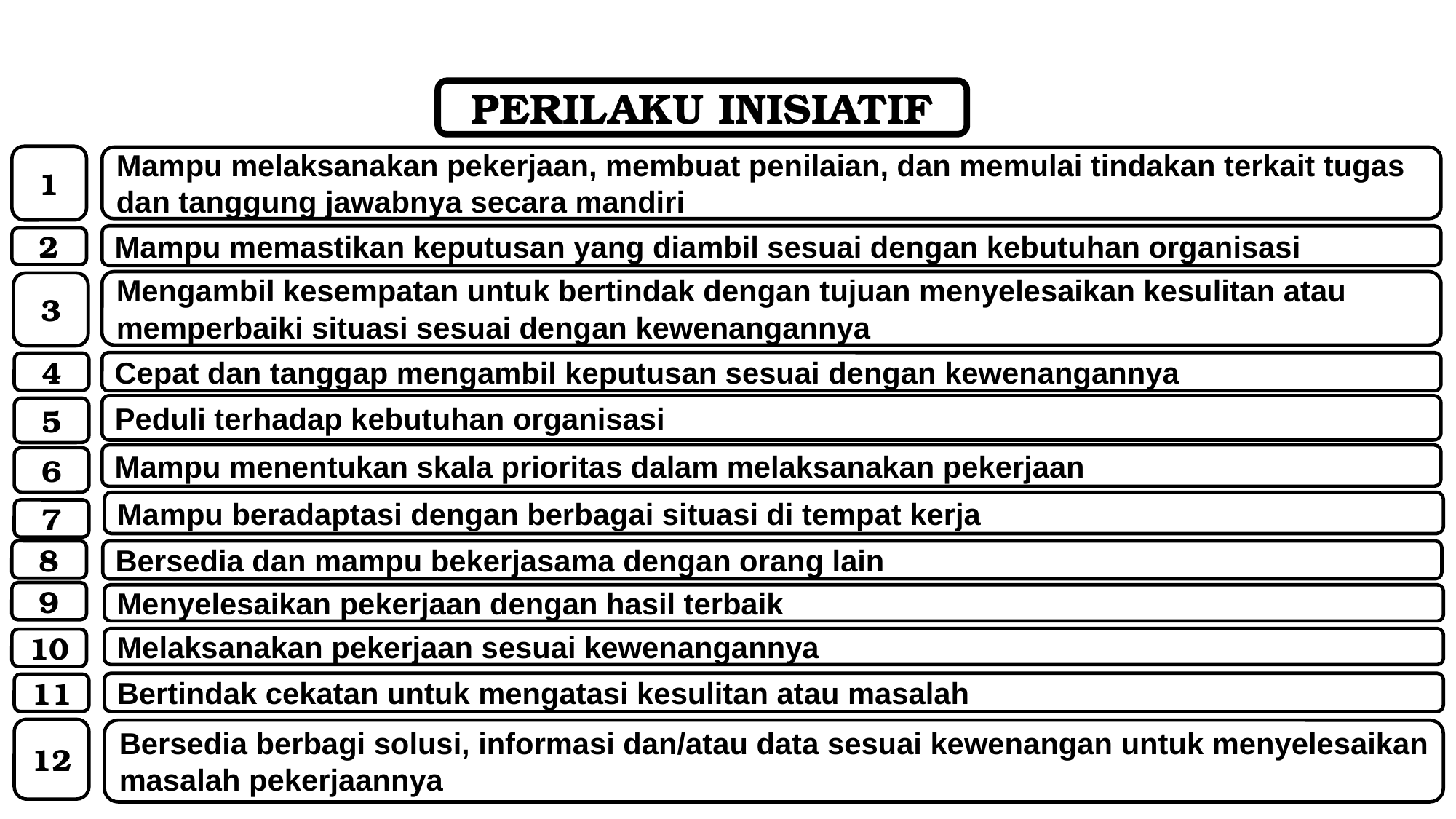

PERILAKU INISIATIF
1
Mampu melaksanakan pekerjaan, membuat penilaian, dan memulai tindakan terkait tugas dan tanggung jawabnya secara mandiri
Mampu memastikan keputusan yang diambil sesuai dengan kebutuhan organisasi
2
Mengambil kesempatan untuk bertindak dengan tujuan menyelesaikan kesulitan atau memperbaiki situasi sesuai dengan kewenangannya
3
Cepat dan tanggap mengambil keputusan sesuai dengan kewenangannya
4
Peduli terhadap kebutuhan organisasi
5
Mampu menentukan skala prioritas dalam melaksanakan pekerjaan
6
Mampu beradaptasi dengan berbagai situasi di tempat kerja
7
8
Bersedia dan mampu bekerjasama dengan orang lain
9
Menyelesaikan pekerjaan dengan hasil terbaik
Melaksanakan pekerjaan sesuai kewenangannya
10
Bertindak cekatan untuk mengatasi kesulitan atau masalah
11
12
Bersedia berbagi solusi, informasi dan/atau data sesuai kewenangan untuk menyelesaikan masalah pekerjaannya